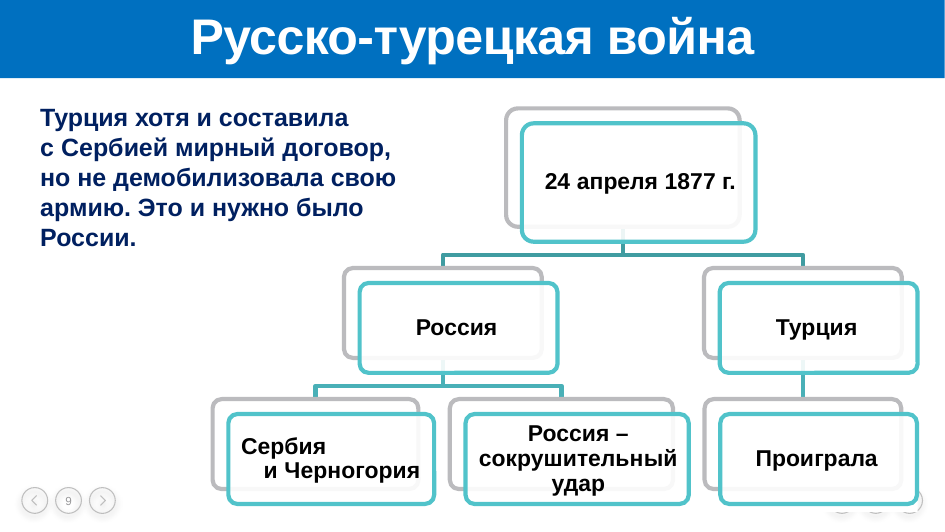

# Русско-турецкая война

Турция хотя и составила          с Сербией мирный договор, но не демобилизовала свою армию. Это и нужно было России.
24 апреля 1877 г.
Россия
Сербия                   и Черногория
Россия – сокрушительный удар
Турция
Проиграла